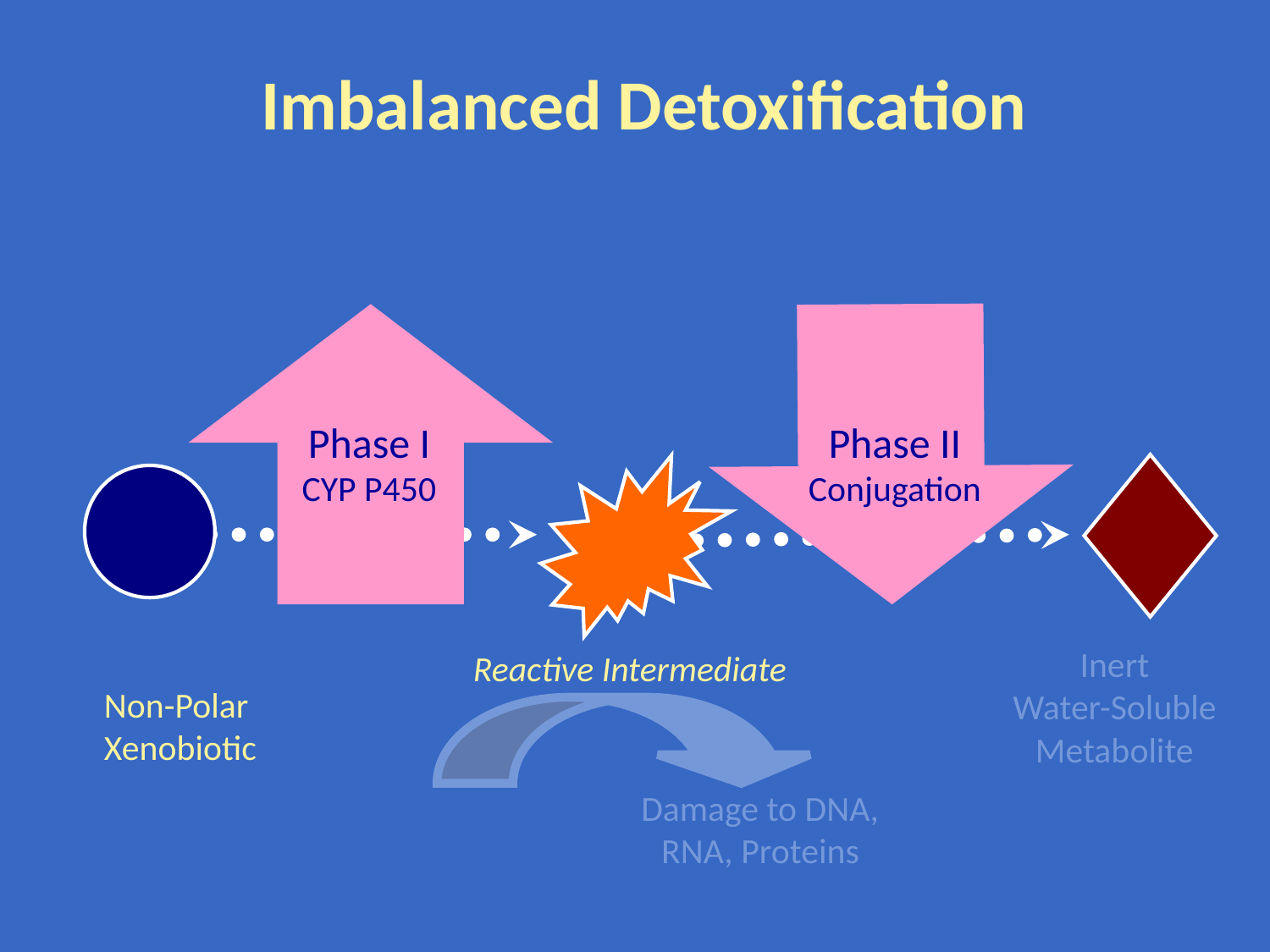

# Imbalanced Detoxification

Phase II
Conjugation
Phase I
CYP P450

Inert
Water-Soluble
Metabolite
Reactive Intermediate
Non-Polar
Xenobiotic

Damage to DNA, RNA, Proteins